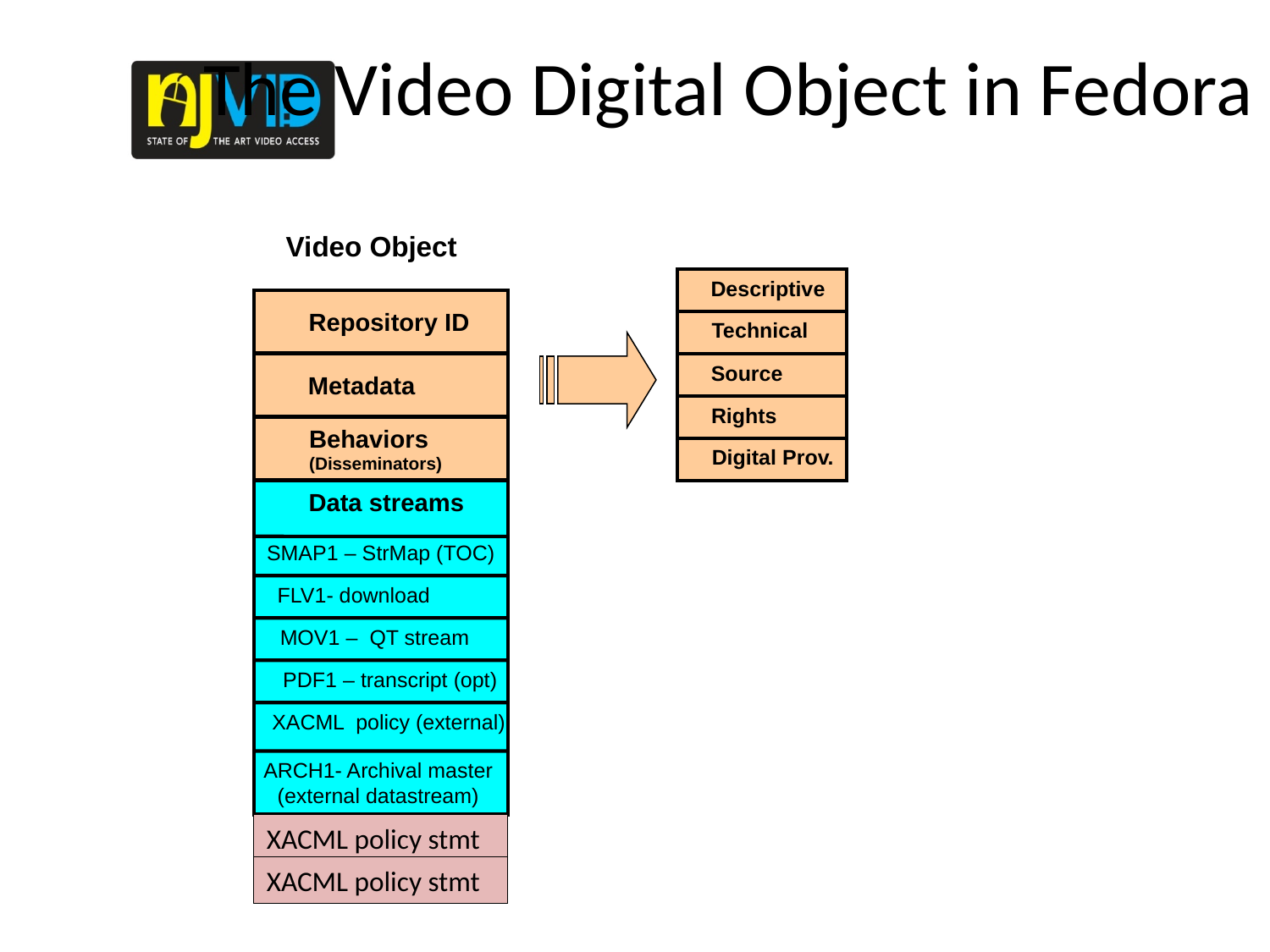

# The Video Digital Object in Fedora
Video Object

Descriptive

Technical

Source

Rights

Digital Prov.

Repository ID

Metadata

Behaviors
(Disseminators)

Data streams
SMAP1 – StrMap (TOC)

FLV1- download

MOV1 –  QT stream

 PDF1 – transcript (opt)
 XACML  policy (external)

ARCH1- Archival master
(external datastream)

XACML policy stmt
XACML policy stmt